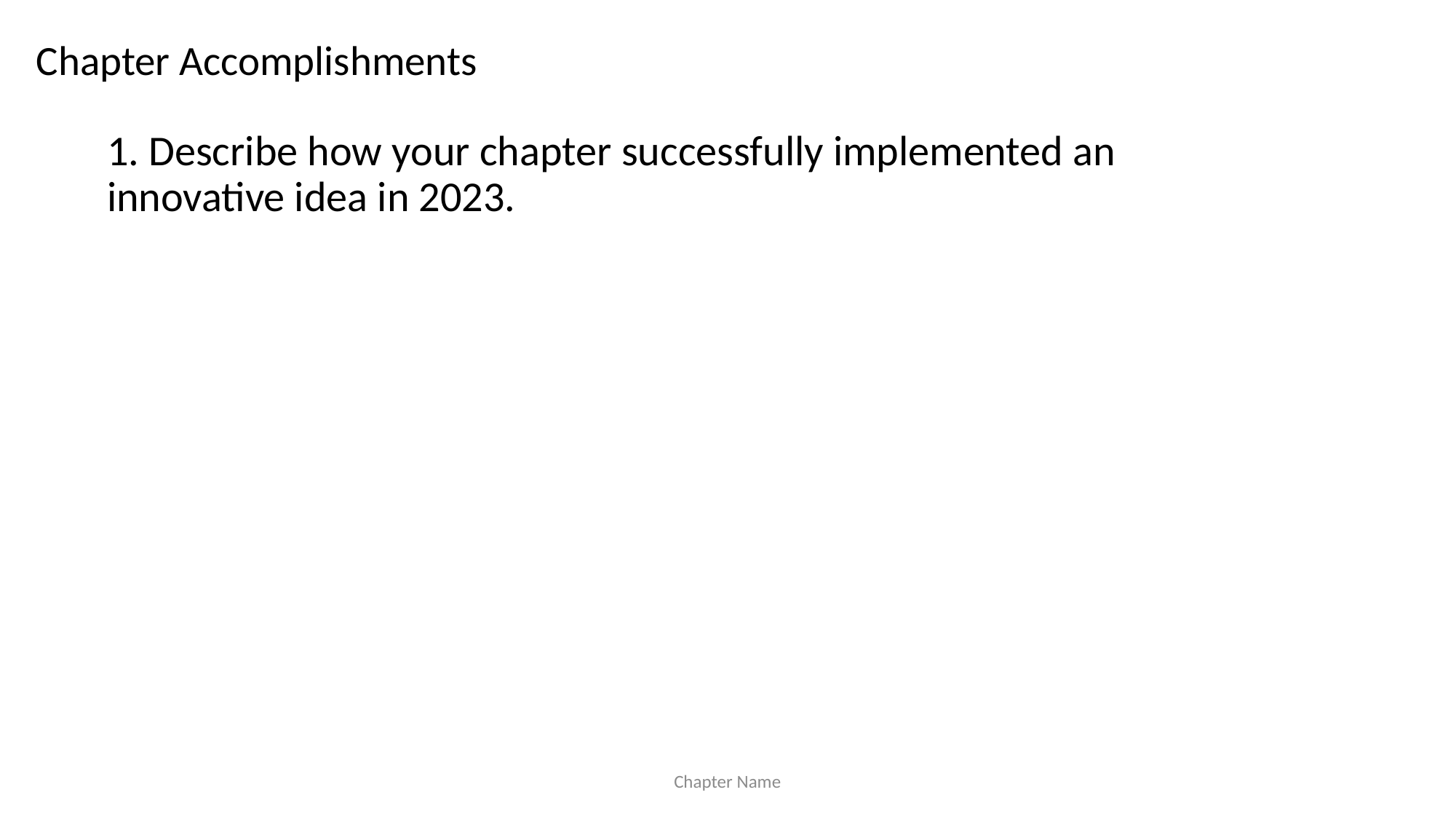

Chapter Accomplishments
1. Describe how your chapter successfully implemented an innovative idea in 2023.

Chapter Name